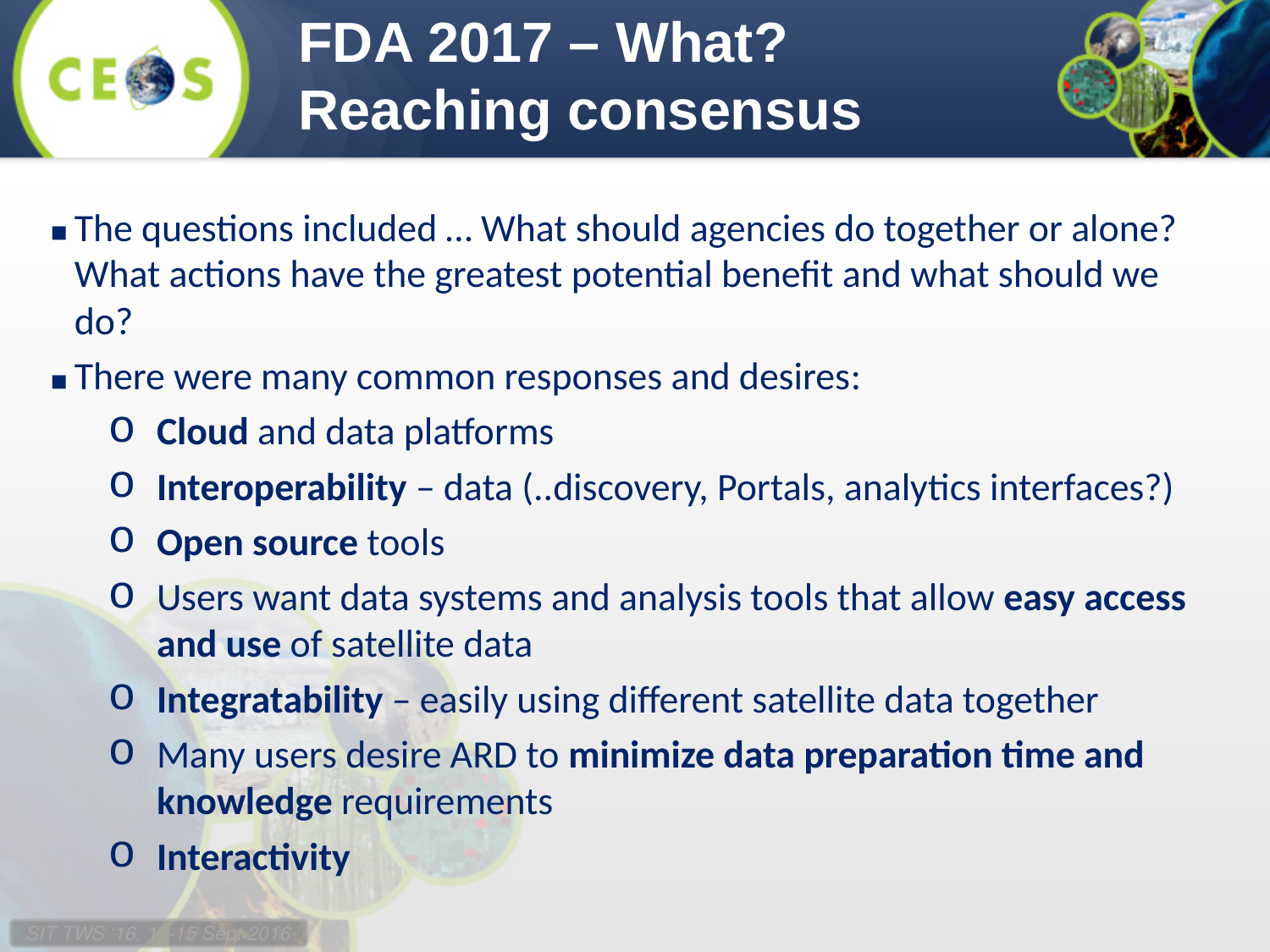

FDA 2017 – What?
Reaching consensus
The questions included … What should agencies do together or alone? What actions have the greatest potential benefit and what should we do?
There were many common responses and desires:
Cloud and data platforms
Interoperability – data (..discovery, Portals, analytics interfaces?)
Open source tools
Users want data systems and analysis tools that allow easy access and use of satellite data
Integratability – easily using different satellite data together
Many users desire ARD to minimize data preparation time and knowledge requirements
Interactivity